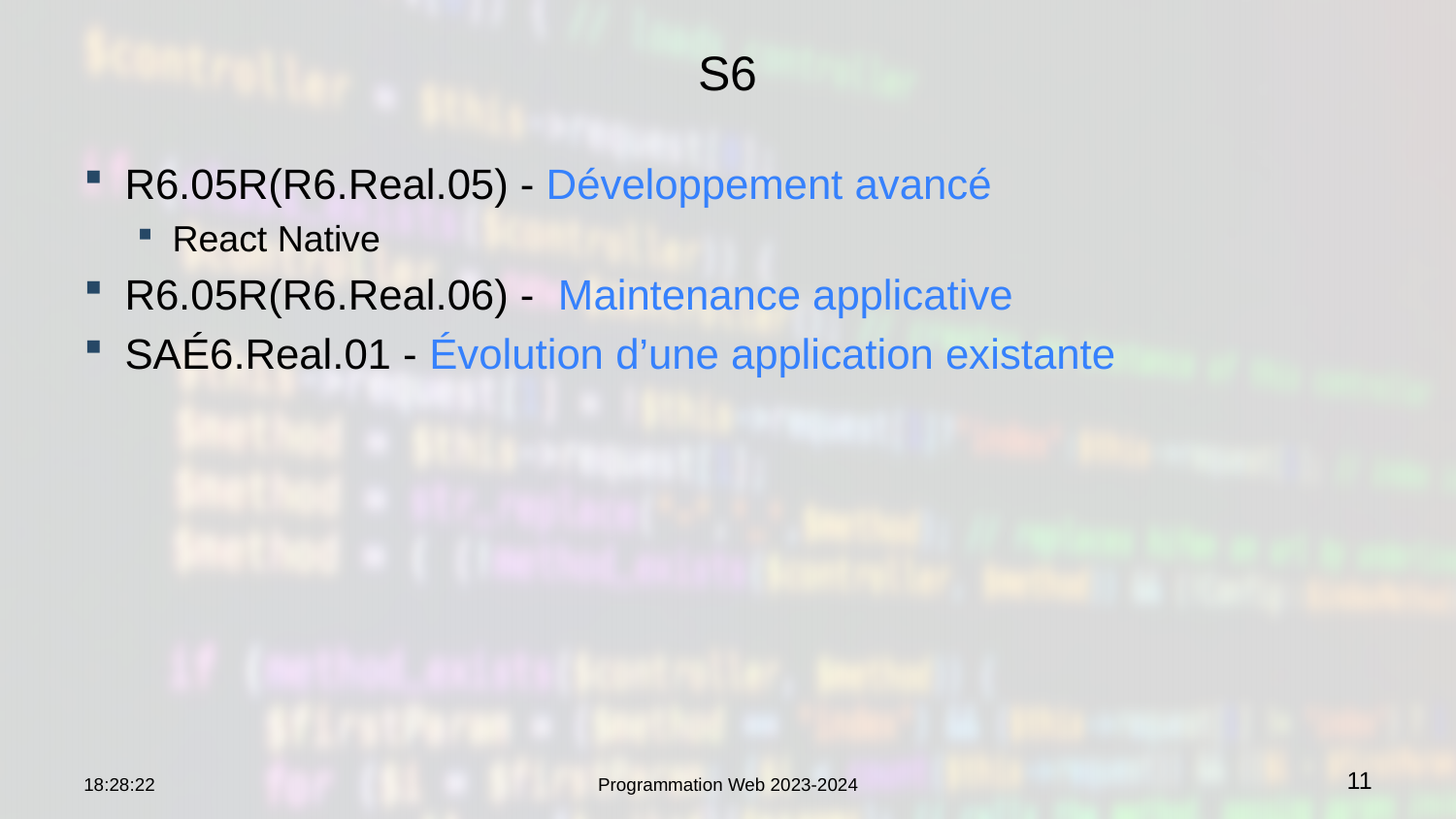

# S6
R6.05R(R6.Real.05) - Développement avancé
React Native
R6.05R(R6.Real.06) -  Maintenance applicative
SAÉ6.Real.01 - Évolution d’une application existante
18:28:22
Programmation Web 2023-2024
11